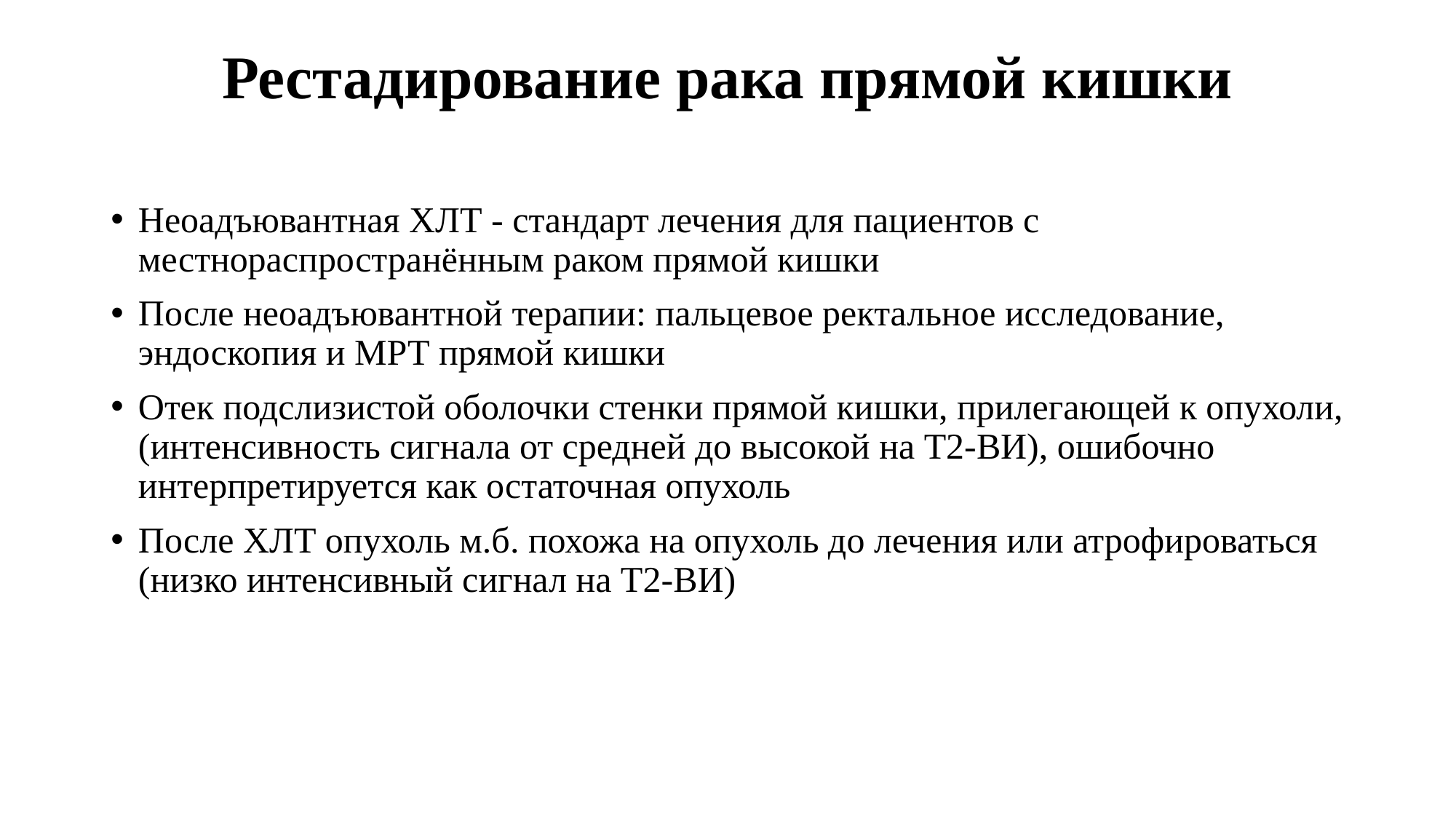

# Рестадирование рака прямой кишки
Неоадъювантная ХЛТ - стандарт лечения для пациентов с местнораспространённым раком прямой кишки
После неоадъювантной терапии: пальцевое ректальное исследование, эндоскопия и МРТ прямой кишки
Отек подслизистой оболочки стенки прямой кишки, прилегающей к опухоли, (интенсивность сигнала от средней до высокой на Т2-ВИ), ошибочно интерпретируется как остаточная опухоль
После ХЛТ опухоль м.б. похожа на опухоль до лечения или атрофироваться (низко интенсивный сигнал на Т2-ВИ)